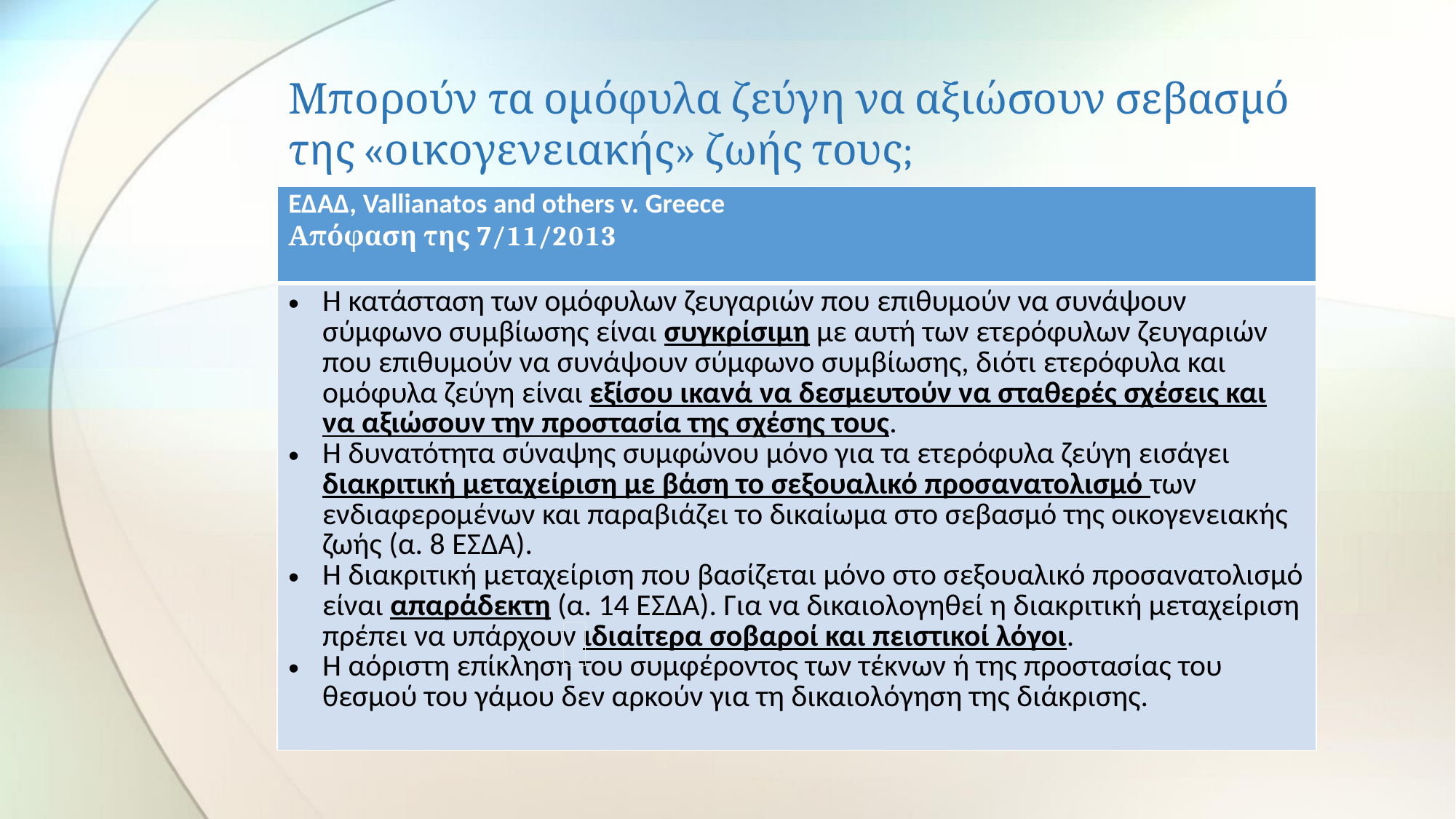

# Μπορούν τα ομόφυλα ζεύγη να αξιώσουν σεβασμό της «οικογενειακής» ζωής τους;
| ΕΔΑΔ, Vallianatos and others v. Greece Απόφαση της 7/11/2013 |
| --- |
| Η κατάσταση των ομόφυλων ζευγαριών που επιθυμούν να συνάψουν σύμφωνο συμβίωσης είναι συγκρίσιμη με αυτή των ετερόφυλων ζευγαριών που επιθυμούν να συνάψουν σύμφωνο συμβίωσης, διότι ετερόφυλα και ομόφυλα ζεύγη είναι εξίσου ικανά να δεσμευτούν να σταθερές σχέσεις και να αξιώσουν την προστασία της σχέσης τους. Η δυνατότητα σύναψης συμφώνου μόνο για τα ετερόφυλα ζεύγη εισάγει διακριτική μεταχείριση με βάση το σεξουαλικό προσανατολισμό των ενδιαφερομένων και παραβιάζει το δικαίωμα στο σεβασμό της οικογενειακής ζωής (α. 8 ΕΣΔΑ). Η διακριτική μεταχείριση που βασίζεται μόνο στο σεξουαλικό προσανατολισμό είναι απαράδεκτη (α. 14 ΕΣΔΑ). Για να δικαιολογηθεί η διακριτική μεταχείριση πρέπει να υπάρχουν ιδιαίτερα σοβαροί και πειστικοί λόγοι. Η αόριστη επίκληση του συμφέροντος των τέκνων ή της προστασίας του θεσμού του γάμου δεν αρκούν για τη δικαιολόγηση της διάκρισης. |